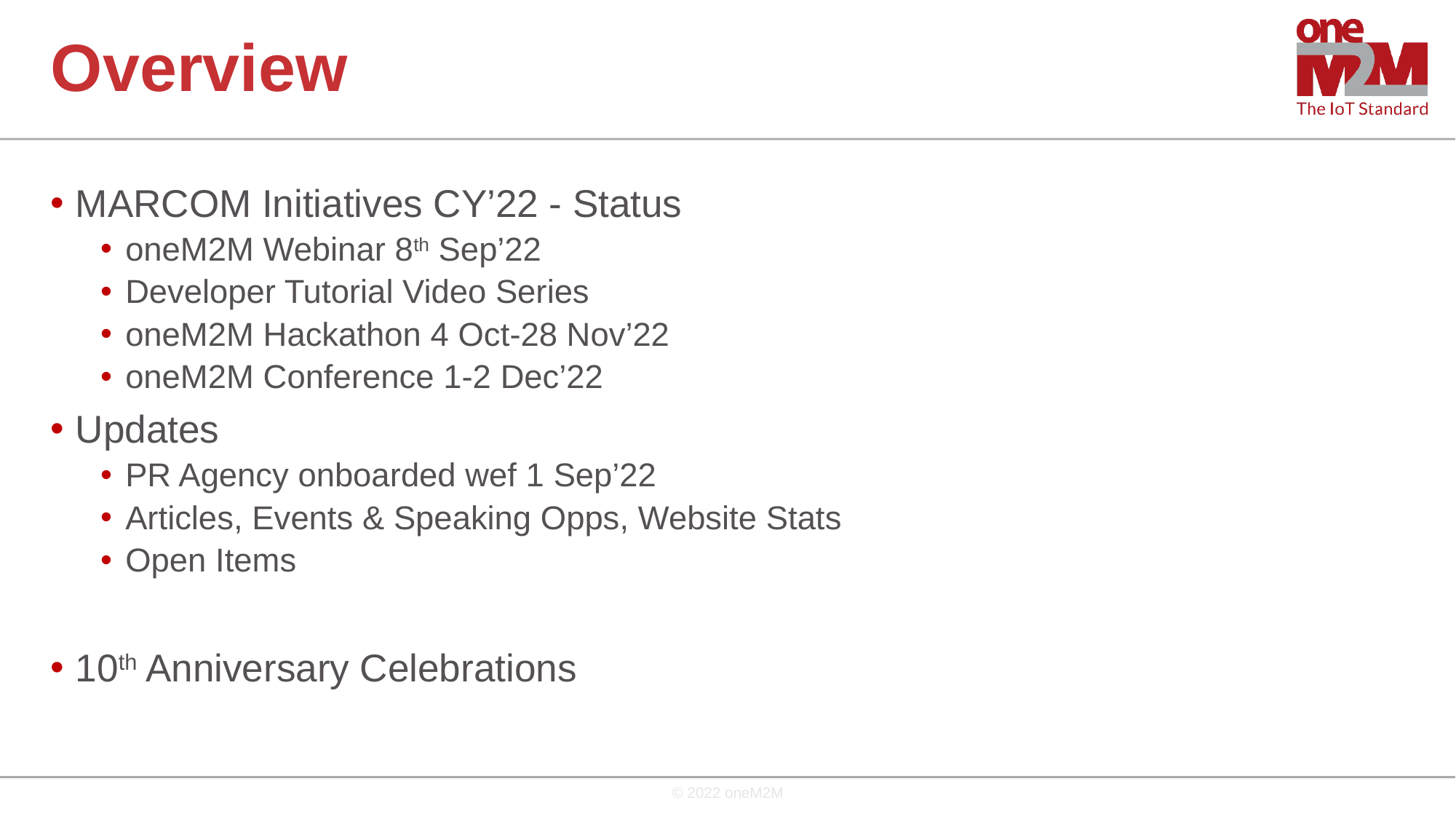

# Overview
MARCOM Initiatives CY’22 - Status
oneM2M Webinar 8th Sep’22
Developer Tutorial Video Series
oneM2M Hackathon 4 Oct-28 Nov’22
oneM2M Conference 1-2 Dec’22
Updates
PR Agency onboarded wef 1 Sep’22
Articles, Events & Speaking Opps, Website Stats
Open Items

10th Anniversary Celebrations

© 2022 oneM2M